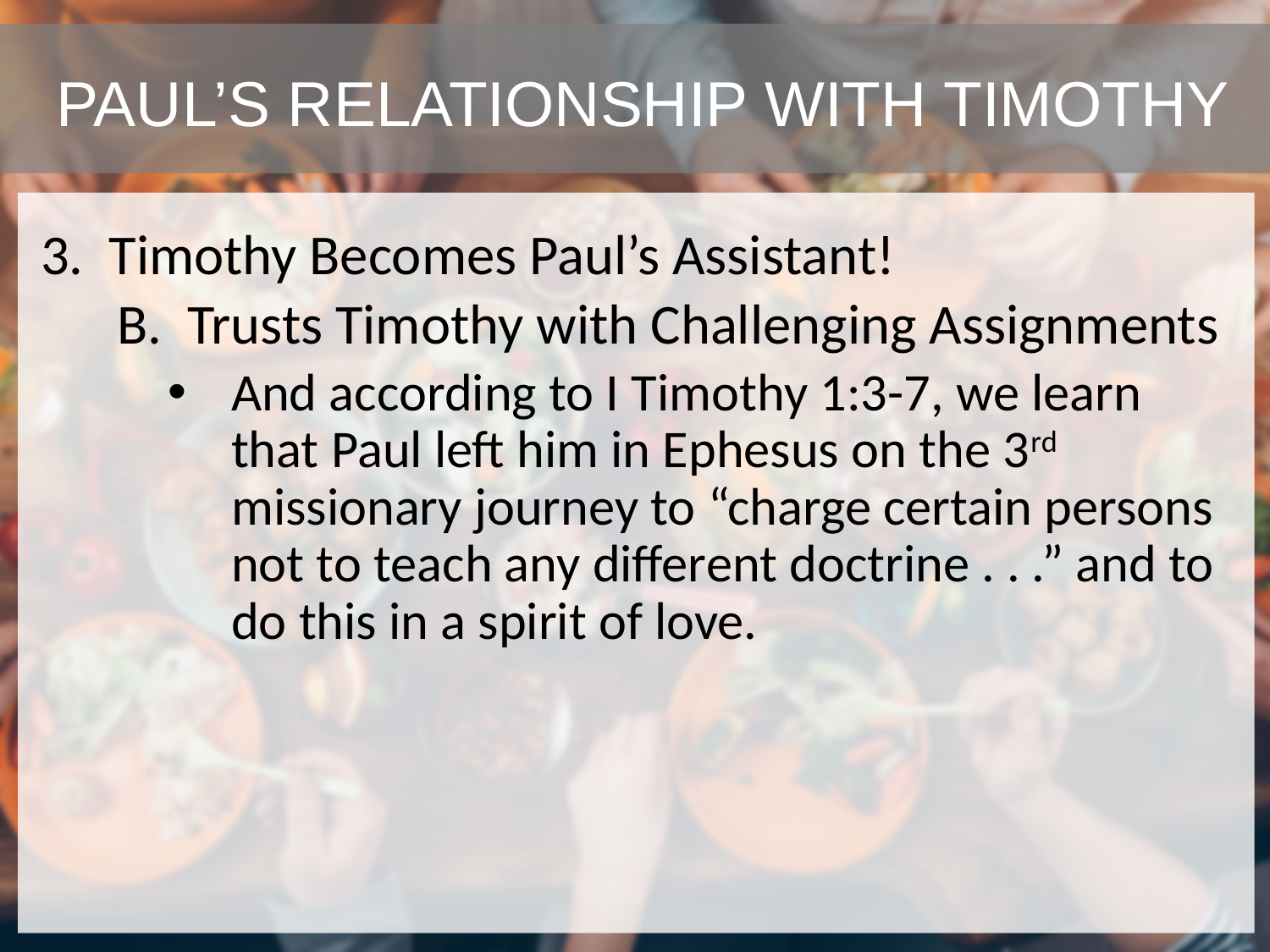

# PAUL’S RELATIONSHIP WITH TIMOTHY

3.  Timothy Becomes Paul’s Assistant!
      B.  Trusts Timothy with Challenging Assignments
And according to I Timothy 1:3-7, we learn that Paul left him in Ephesus on the 3rd missionary journey to “charge certain persons not to teach any different doctrine . . .” and to do this in a spirit of love.